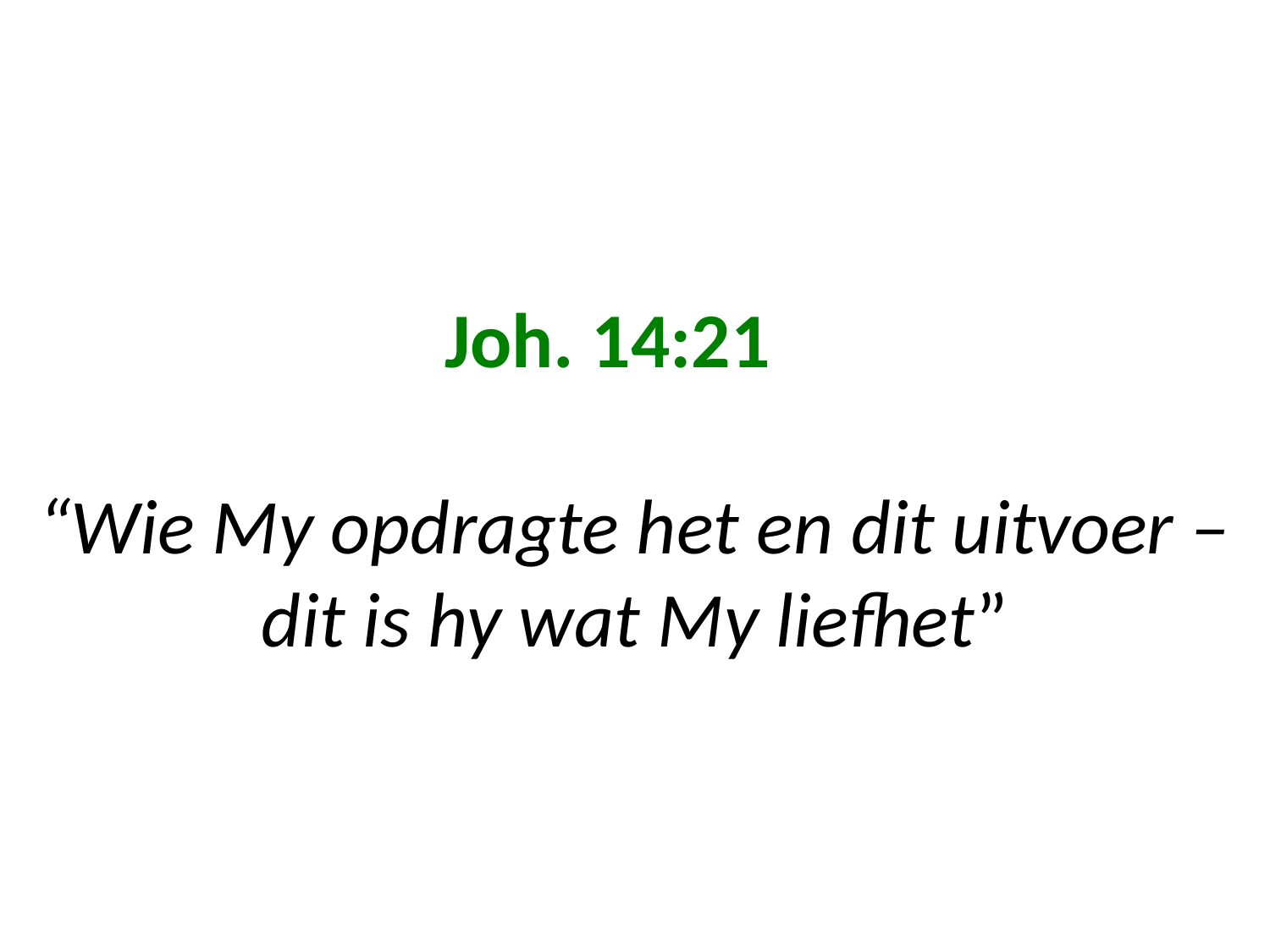

# Joh. 14:21 “Wie My opdragte het en dit uitvoer – dit is hy wat My liefhet”